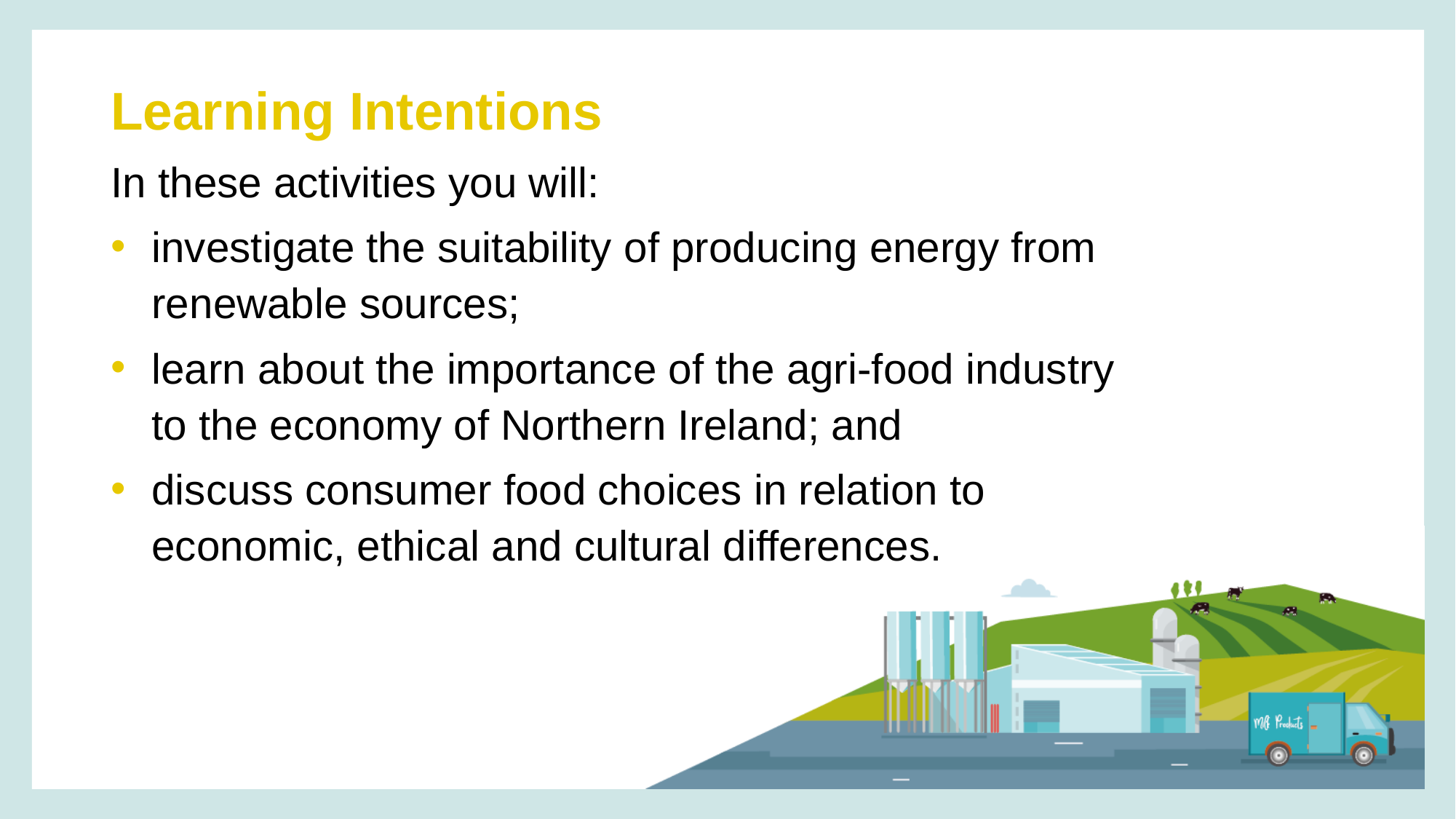

# Learning Intentions
In these activities you will:
investigate the suitability of producing energy from renewable sources;
learn about the importance of the agri-food industry to the economy of Northern Ireland; and
discuss consumer food choices in relation to economic, ethical and cultural differences.